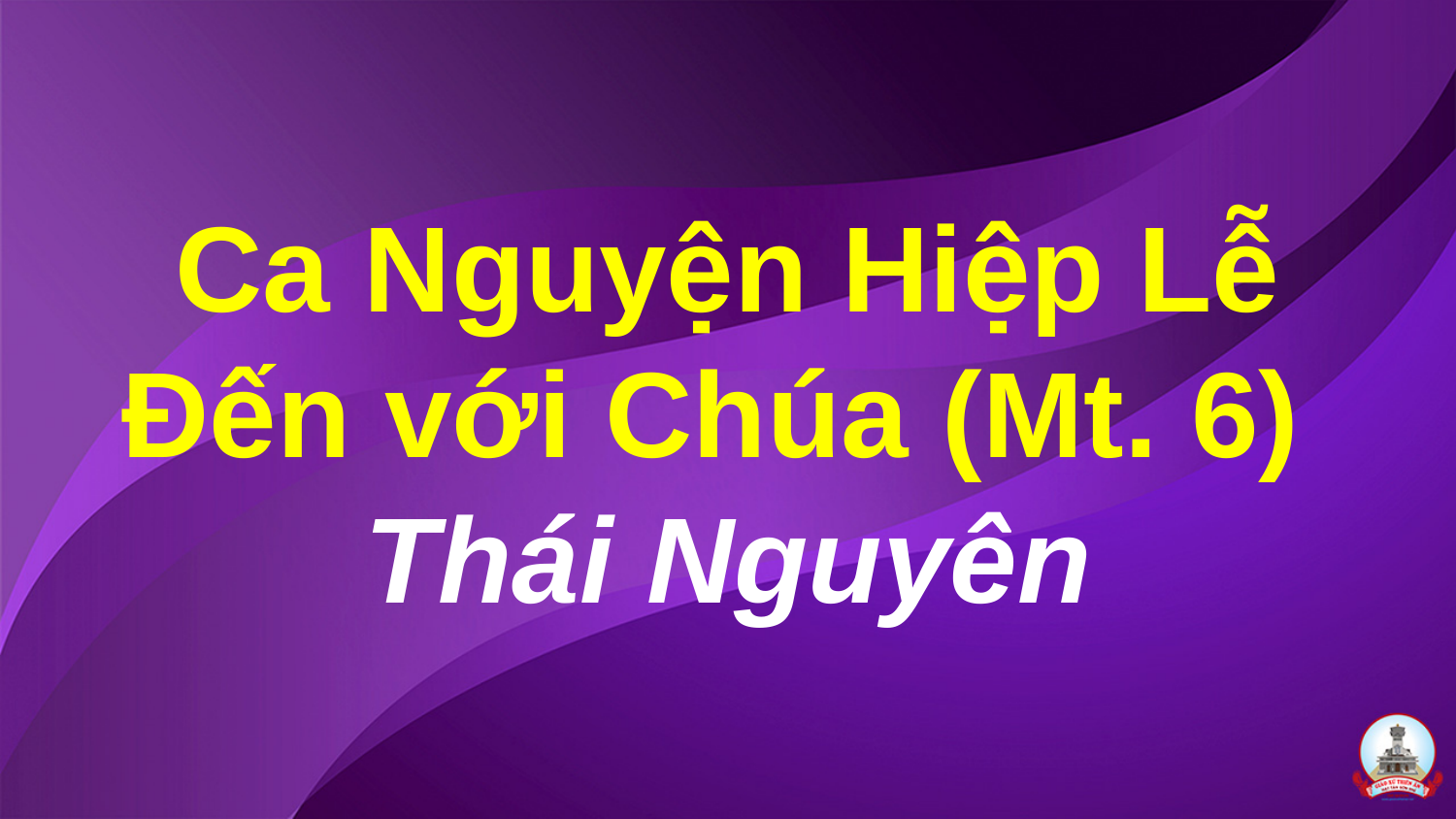

# Ca Nguyện Hiệp Lễ Đến với Chúa (Mt. 6) Thái Nguyên